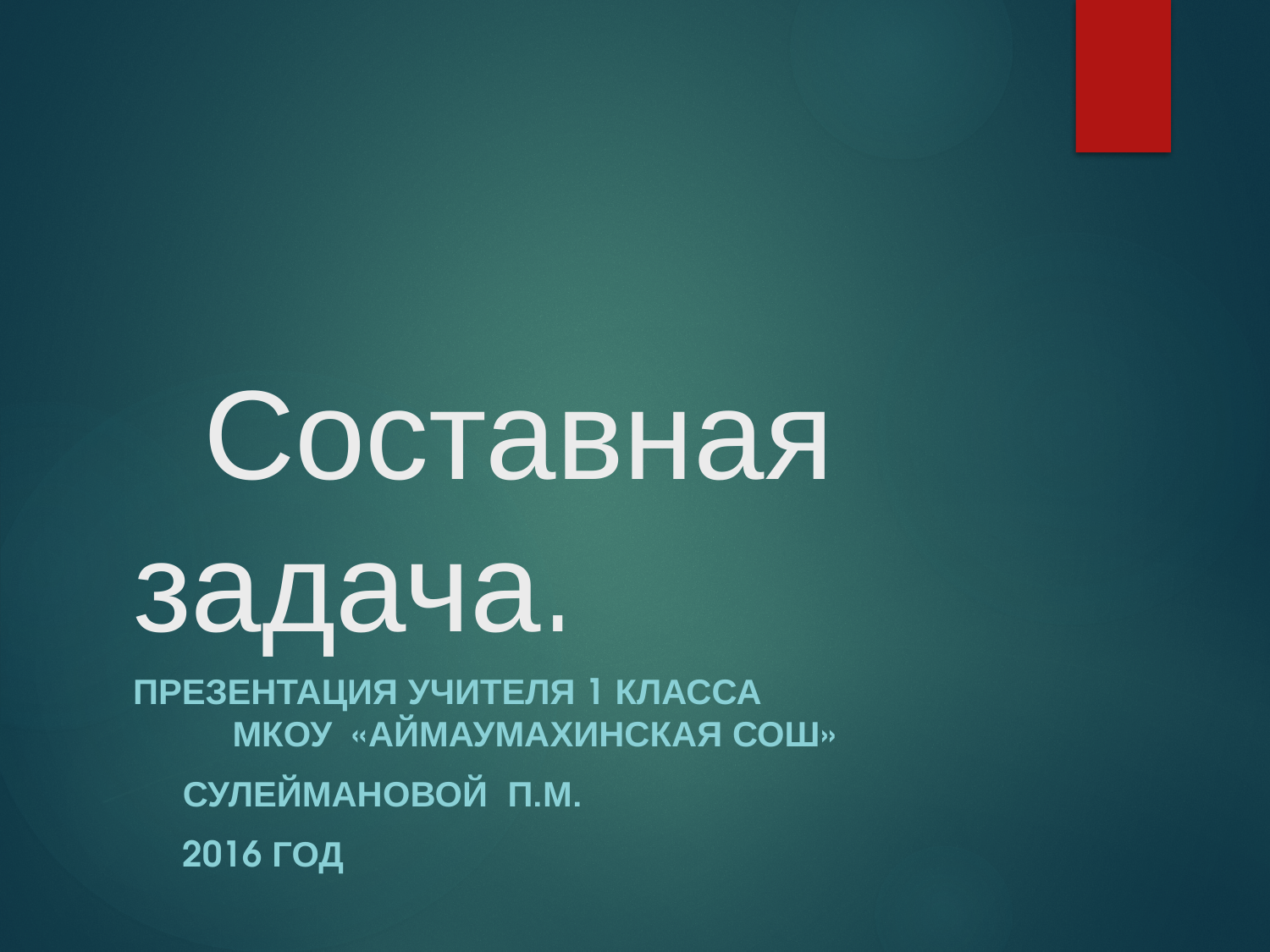

# Составная задача.
Презентация учителя 1 класса                                     мкоу  «Аймаумахинская СОШ»
     Сулеймановой  П.М.
     2016 год